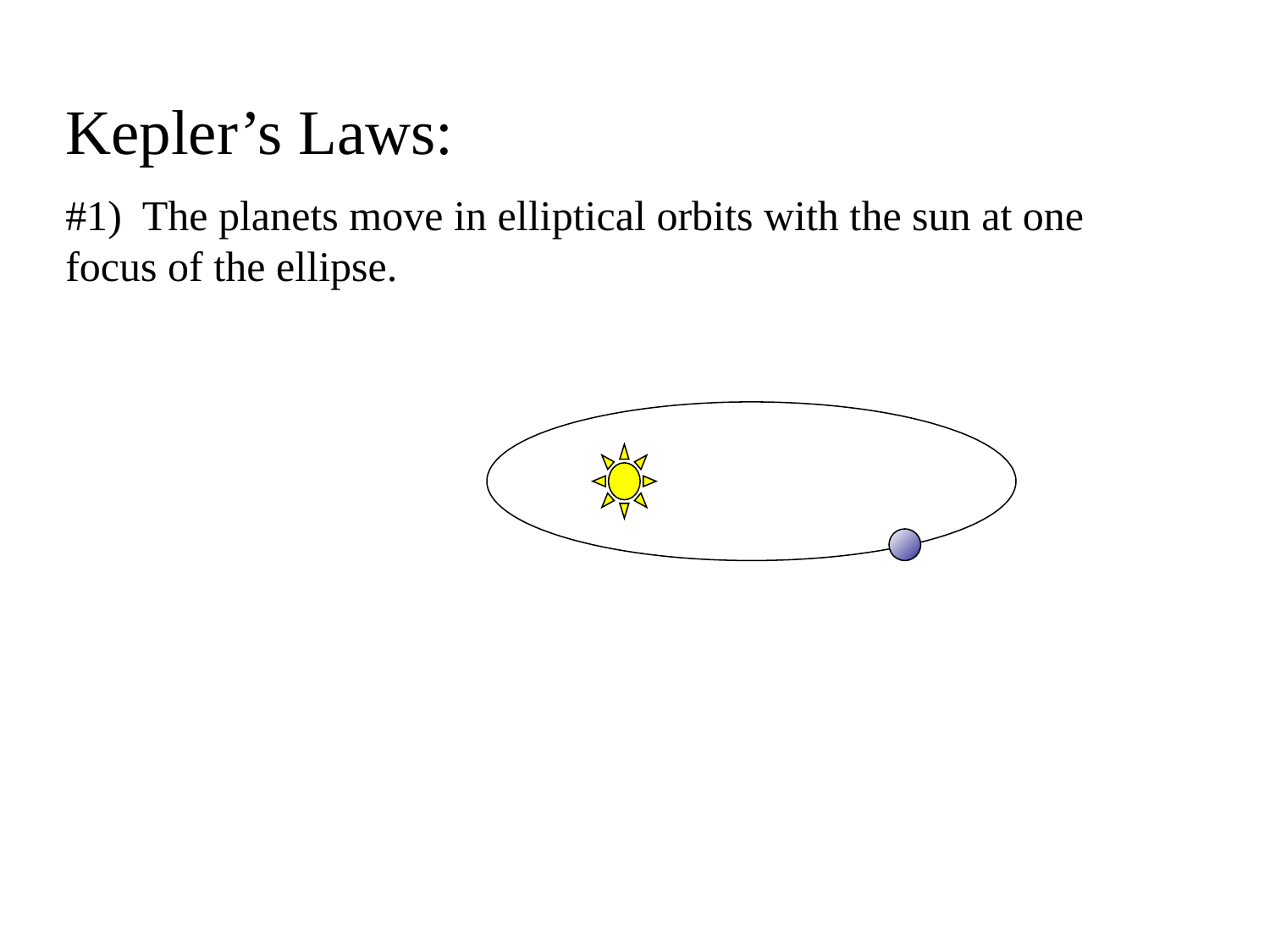

Kepler’s Laws:
#1)  The planets move in elliptical orbits with the sun at one focus of the ellipse.